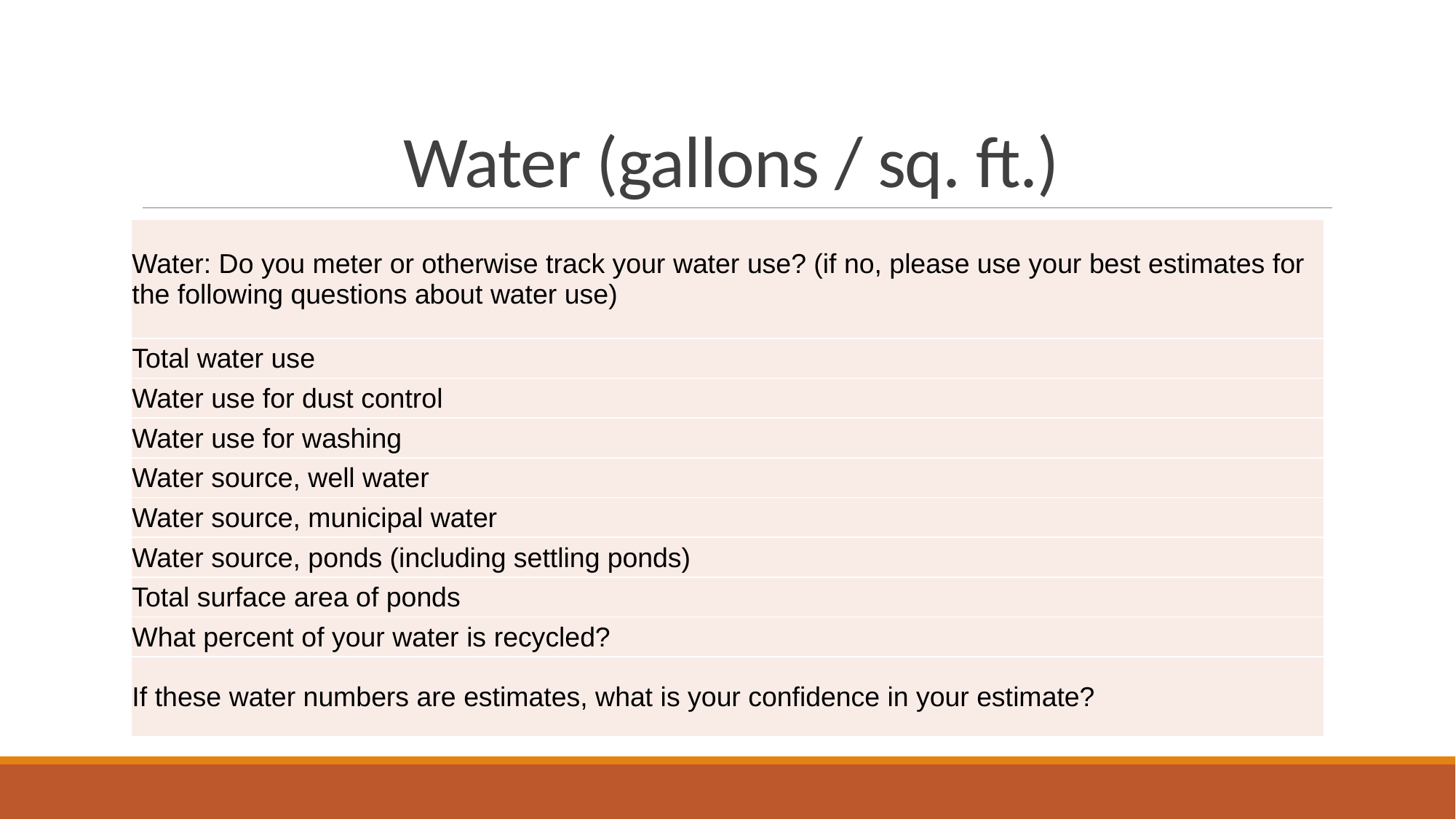

# Water (gallons / sq. ft.)
| Water: Do you meter or otherwise track your water use? (if no, please use your best estimates for the following questions about water use) |
| --- |
| Total water use |
| Water use for dust control |
| Water use for washing |
| Water source, well water |
| Water source, municipal water |
| Water source, ponds (including settling ponds) |
| Total surface area of ponds |
| What percent of your water is recycled? |
| If these water numbers are estimates, what is your confidence in your estimate? |